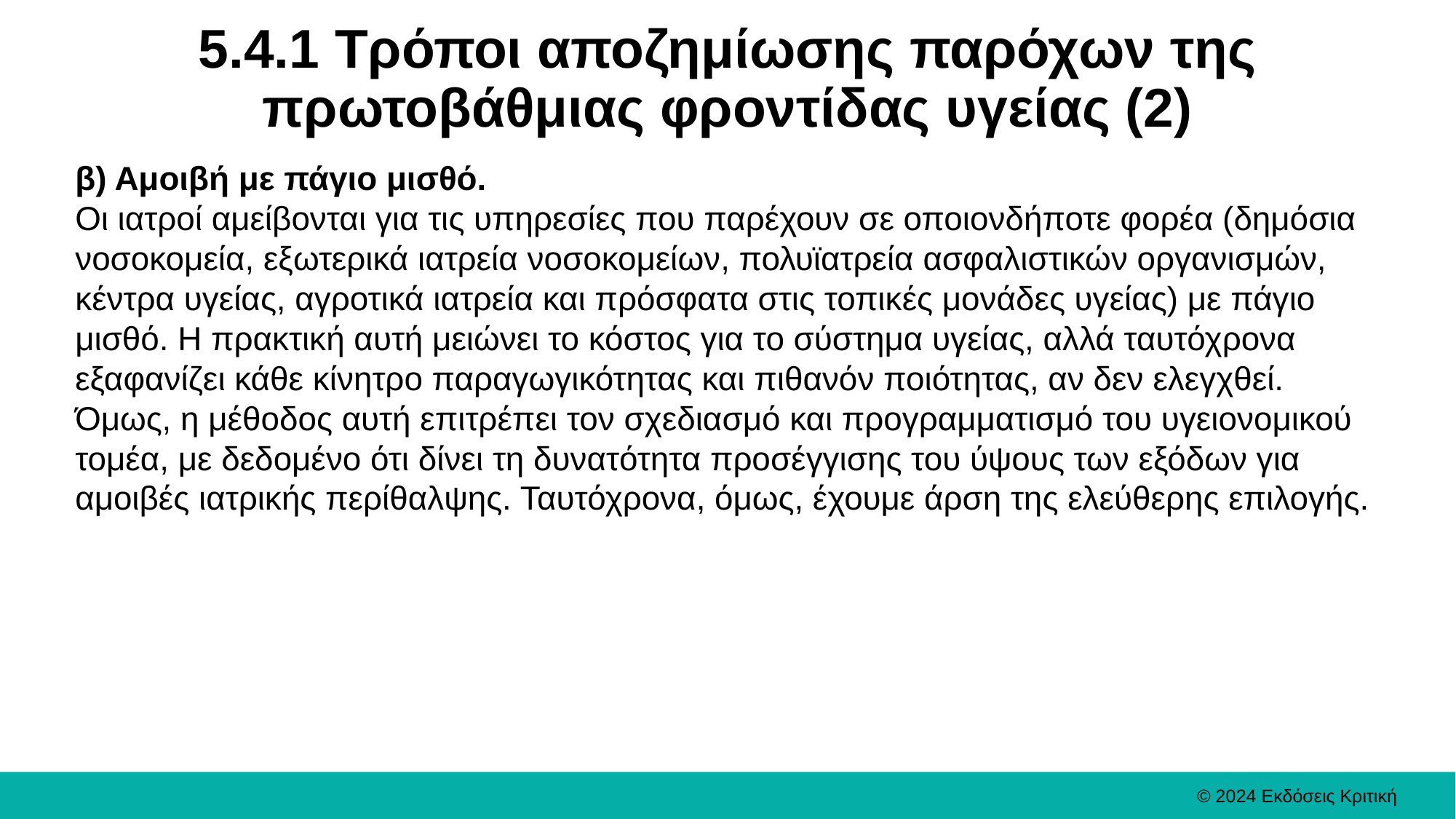

# 5.4.1 Τρόποι αποζημίωσης παρόχων της πρωτοβάθμιας φροντίδας υγείας (2)
β) Αμοιβή με πάγιο μισθό.
Οι ιατροί αμείβονται για τις υπηρεσίες που παρέχουν σε οποιονδήποτε φορέα (δημόσια νοσοκομεία, εξωτερικά ιατρεία νοσοκομείων, πολυϊατρεία ασφαλιστικών οργανισμών, κέντρα υγείας, αγροτικά ιατρεία και πρόσφατα στις τοπικές μονάδες υγείας) με πάγιο μισθό. Η πρακτική αυτή μειώνει το κόστος για το σύστημα υγείας, αλλά ταυτόχρονα εξαφανίζει κάθε κίνητρο παραγωγικότητας και πιθανόν ποιότητας, αν δεν ελεγχθεί. Όμως, η μέθοδος αυτή επιτρέπει τον σχεδιασμό και προγραμματισμό του υγειονομικού τομέα, με δεδομένο ότι δίνει τη δυνατότητα προσέγγισης του ύψους των εξόδων για αμοιβές ιατρικής περίθαλψης. Ταυτόχρονα, όμως, έχουμε άρση της ελεύθερης επιλογής.

© 2024 Εκδόσεις Κριτική